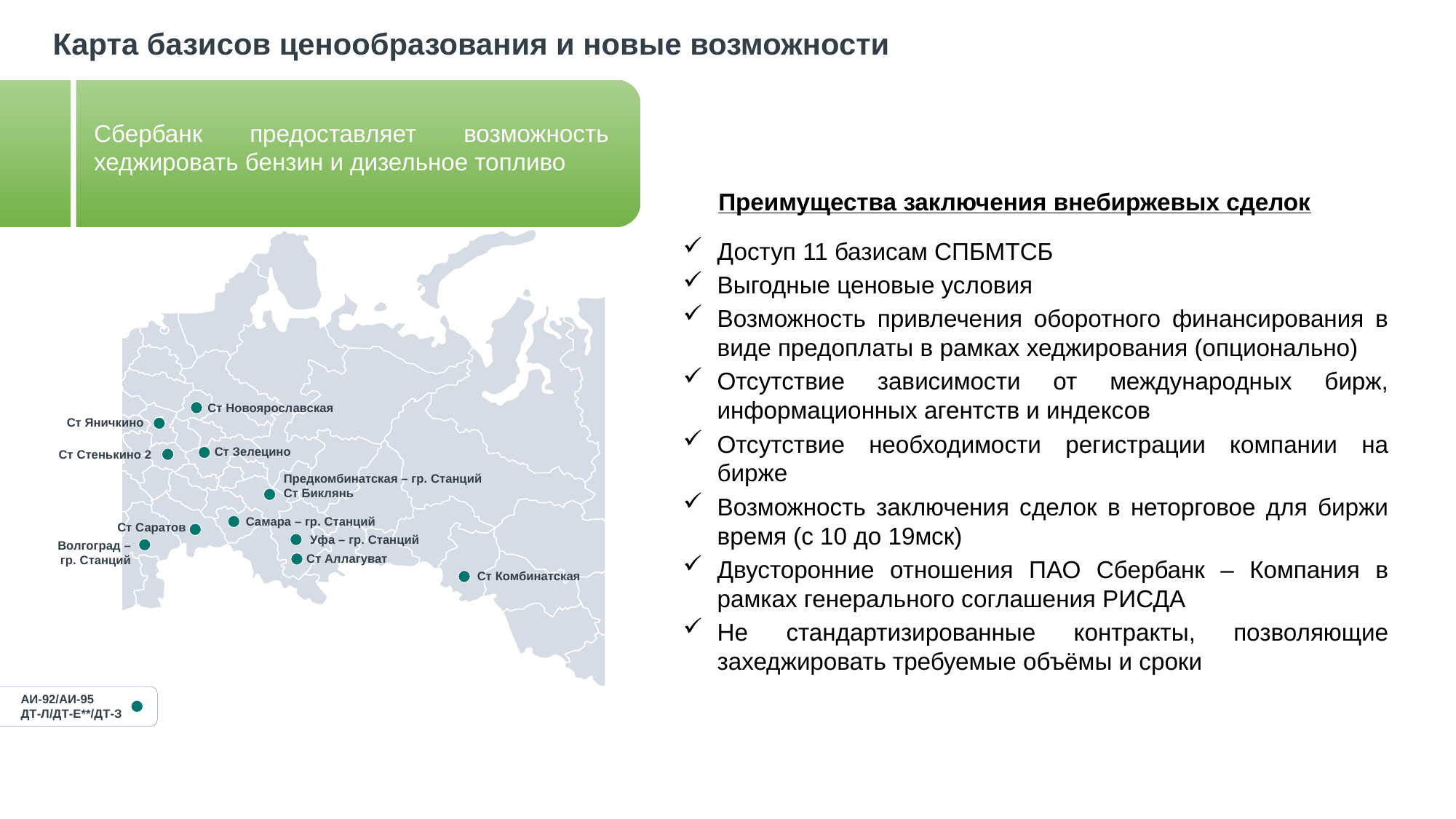

Карта базисов ценообразования и новые возможности

Сбербанк предоставляет возможность хеджировать бензин и дизельное топливо
Преимущества заключения внебиржевых сделок
Доступ 11 базисам СПБМТСБ
Выгодные ценовые условия
Возможность привлечения оборотного финансирования в виде предоплаты в рамках хеджирования (опционально)
Отсутствие зависимости от международных бирж, информационных агентств и индексов
Отсутствие необходимости регистрации компании на бирже
Возможность заключения сделок в неторговое для биржи время (с 10 до 19мск)
Двусторонние отношения ПАО Сбербанк – Компания в рамках генерального соглашения РИСДА
Не стандартизированные контракты, позволяющие захеджировать требуемые объёмы и сроки
Ст Новоярославская

Ст Яничкино

Ст Зелецино
Ст Стенькино 2

Предкомбинатская – гр. Станций
Ст Биклянь

Самара – гр. Станций
Ст Саратов

Уфа – гр. Станций
Волгоград –
 гр. Станций

Ст Аллагуват

Ст Комбинатская

АИ-92/АИ-95
ДТ-Л/ДТ-Е**/ДТ-З

3